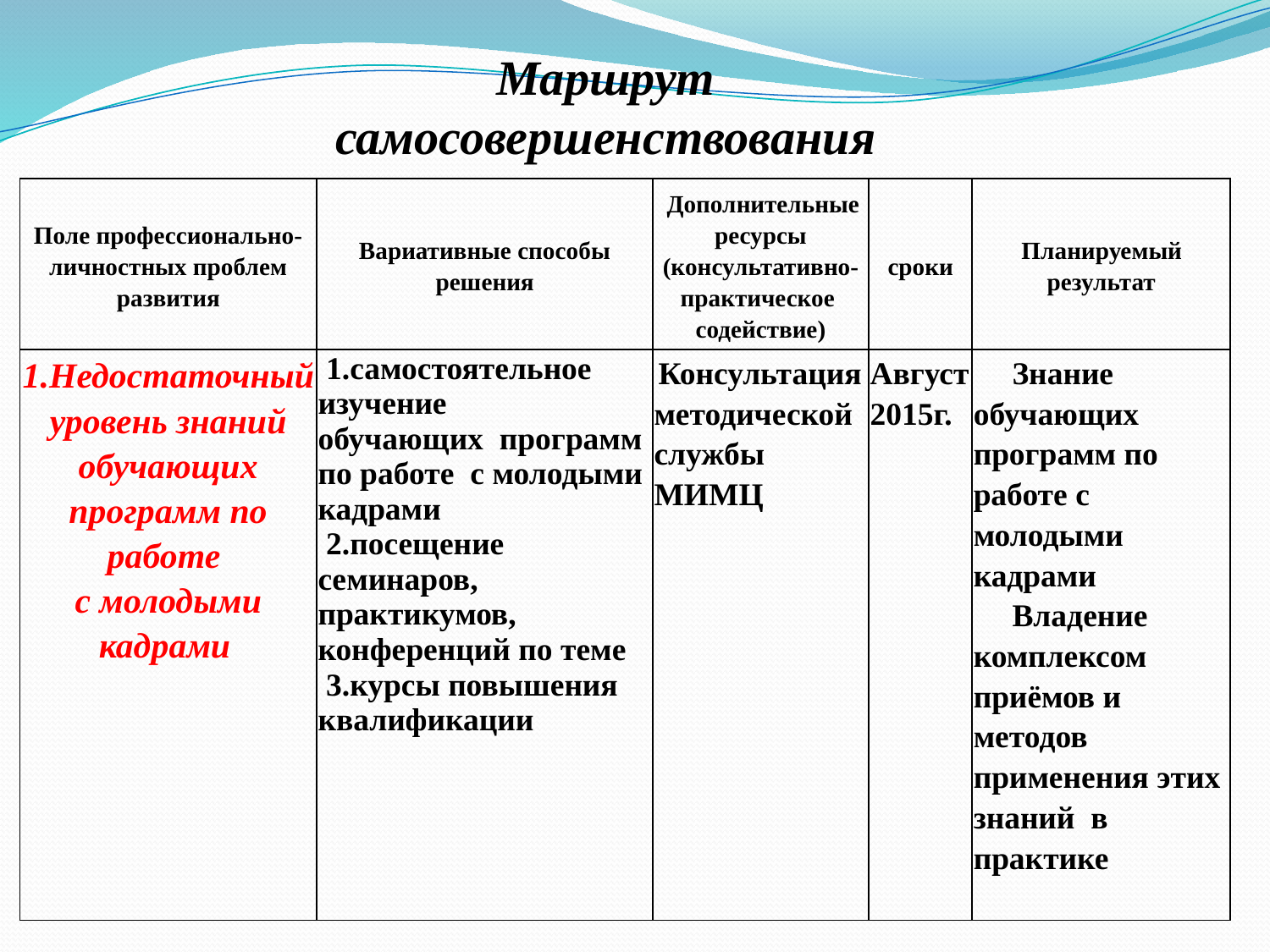

Маршрут самосовершенствования
| Поле профессионально-личностных проблем развития | Вариативные способы решения | Дополнительные ресурсы (консультативно-практическое содействие) | сроки | Планируемый результат |
| --- | --- | --- | --- | --- |
| 1.Недостаточный уровень знаний обучающих программ по работе с молодыми кадрами | 1.самостоятельное изучение обучающих программ по работе с молодыми кадрами 2.посещение семинаров, практикумов, конференций по теме 3.курсы повышения квалификации | Консультация методической службы МИМЦ | Август 2015г. | Знание обучающих программ по работе с молодыми кадрами Владение комплексом приёмов и методов применения этих знаний в практике |